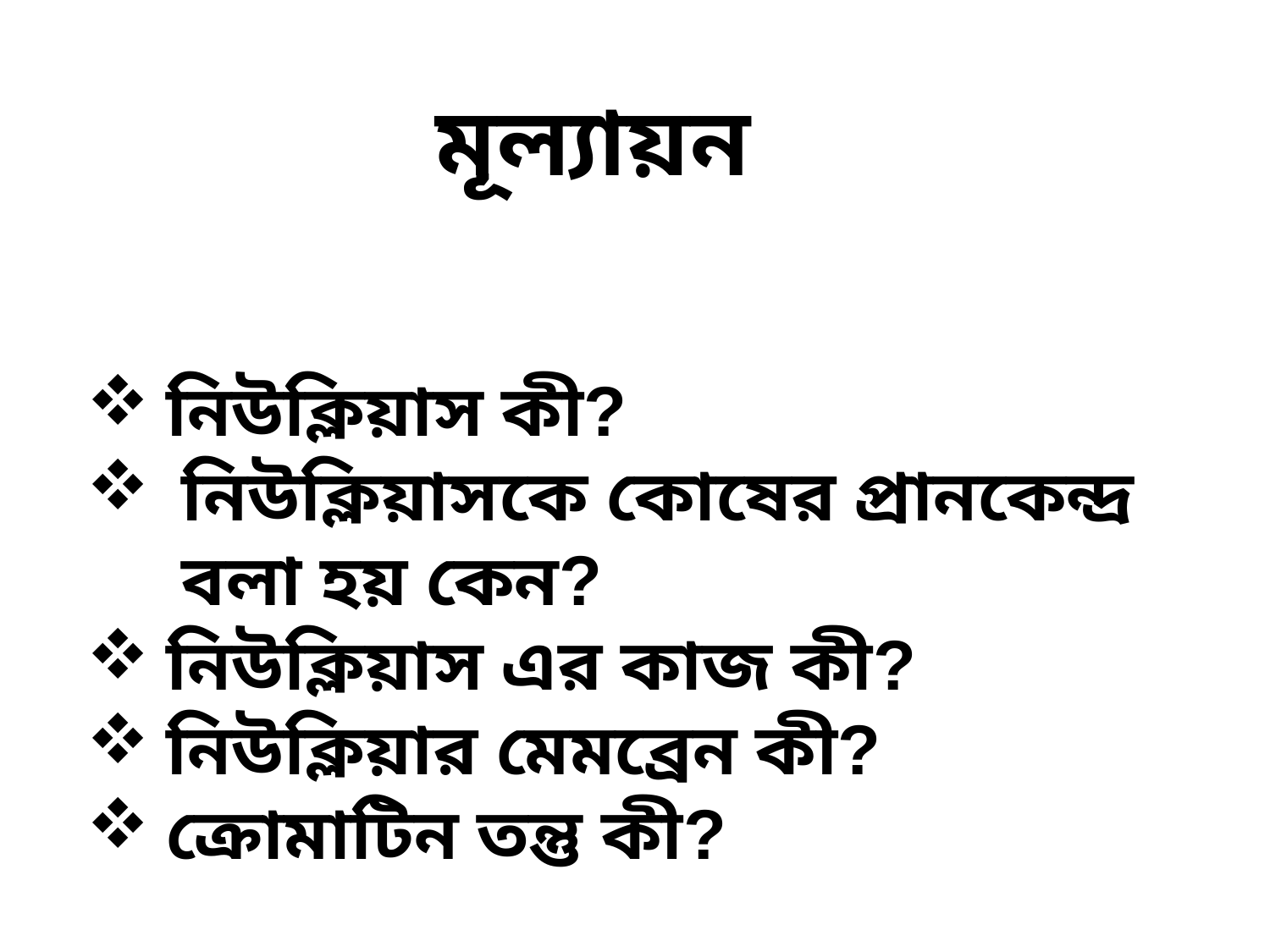

মূল্যায়ন
নিউক্লিয়াস কী?
নিউক্লিয়াসকে কোষের প্রানকেন্দ্র বলা হয় কেন?
নিউক্লিয়াস এর কাজ কী?
নিউক্লিয়ার মেমব্রেন কী?
ক্রোমাটিন তন্তু কী?